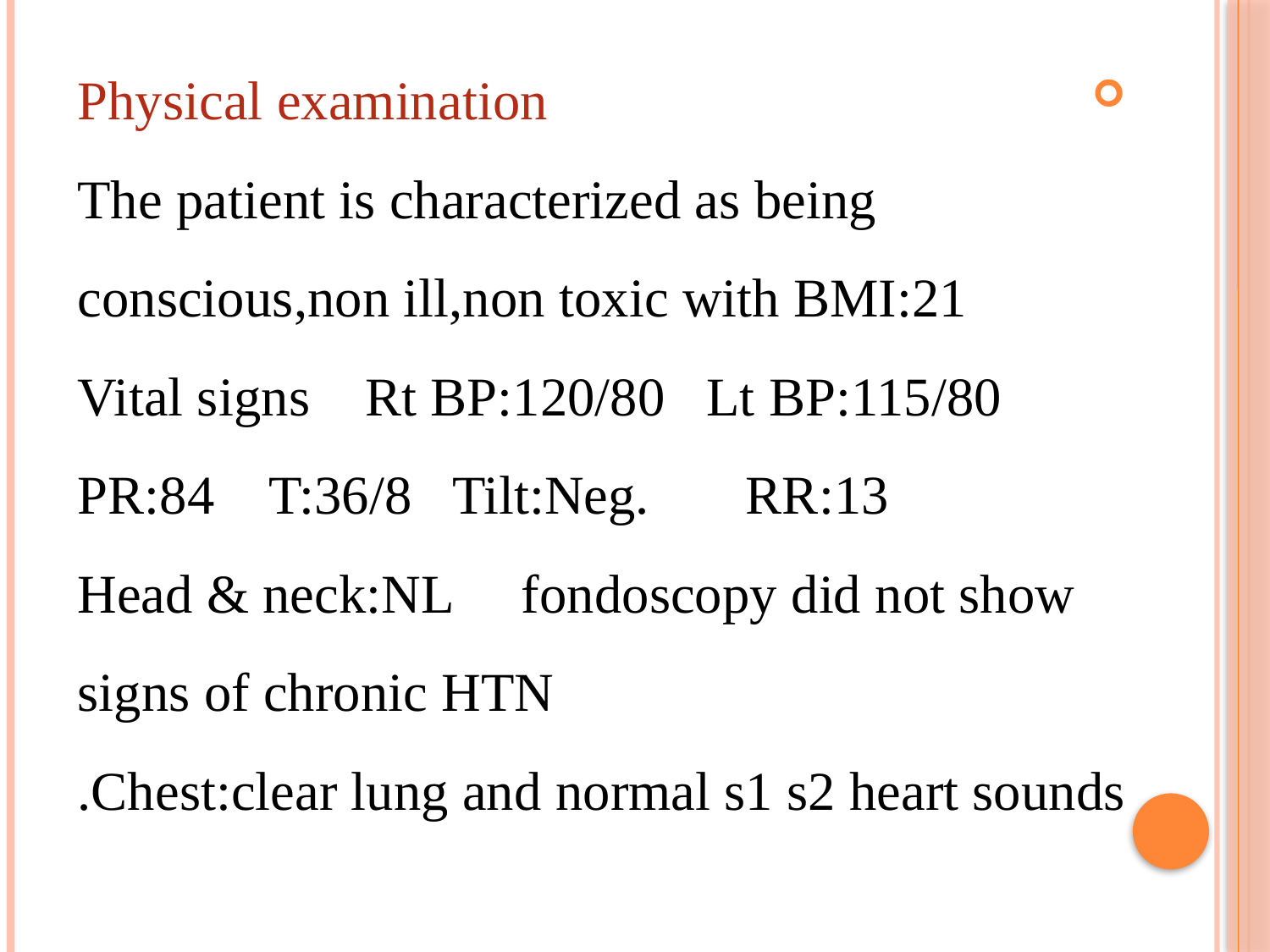

Physical examination                                        The patient is characterized as being         conscious,non ill,non toxic with BMI:21          Vital signs    Rt BP:120/80   Lt BP:115/80      PR:84    T:36/8   Tilt:Neg.       RR:13                 Head & neck:NL     fondoscopy did not show signs of chronic HTN                                          Chest:clear lung and normal s1 s2 heart sounds.